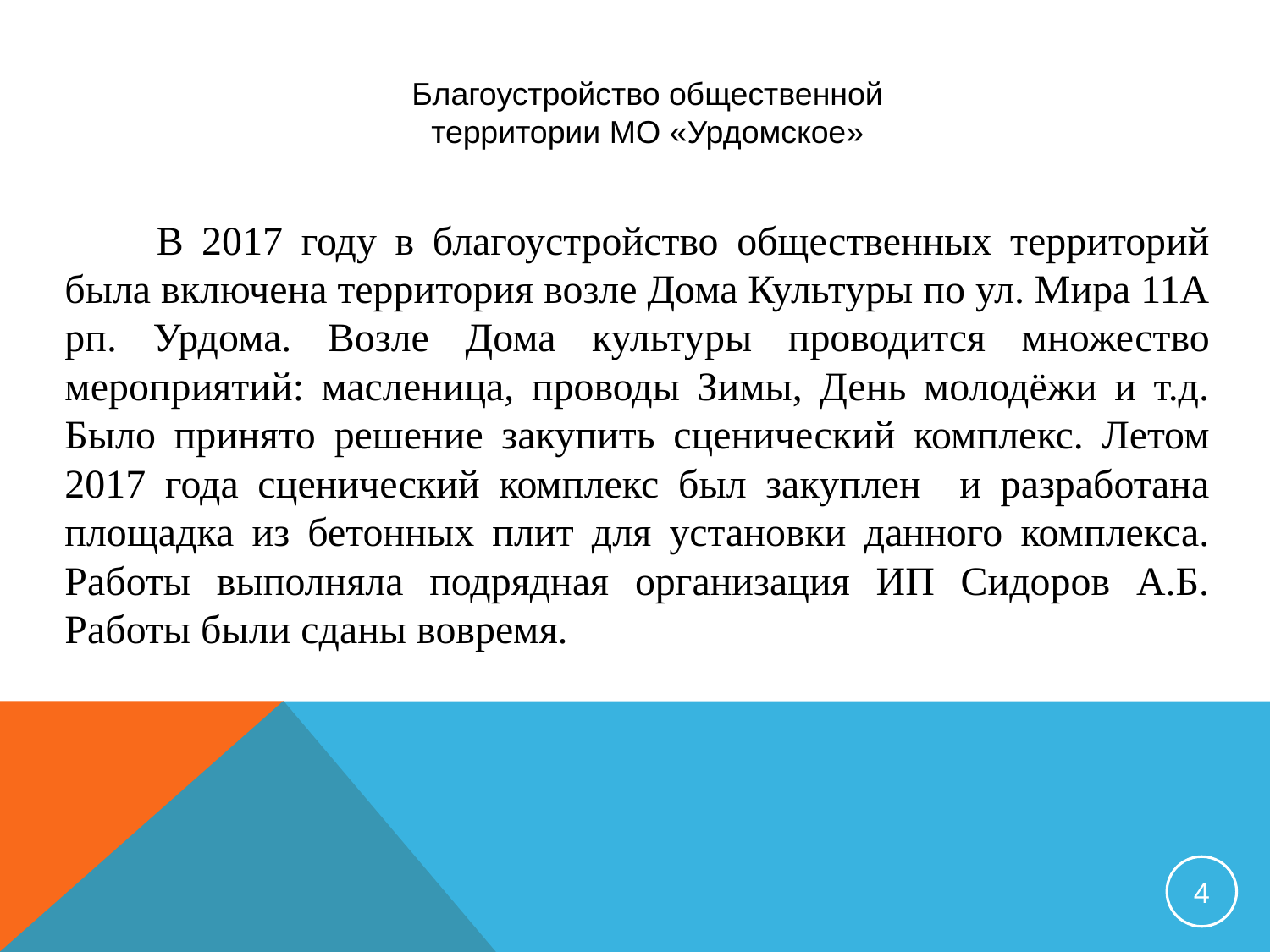

Благоустройство общественной территории МО «Урдомское»
     В 2017 году в благоустройство общественных территорий была включена территория возле Дома Культуры по ул. Мира 11А рп. Урдома. Возле Дома культуры проводится множество мероприятий: масленица, проводы Зимы, День молодёжи и т.д. Было принято решение закупить сценический комплекс. Летом 2017 года сценический комплекс был закуплен  и разработана площадка из бетонных плит для установки данного комплекса. Работы выполняла подрядная организация ИП Сидоров А.Б. Работы были сданы вовремя.
4